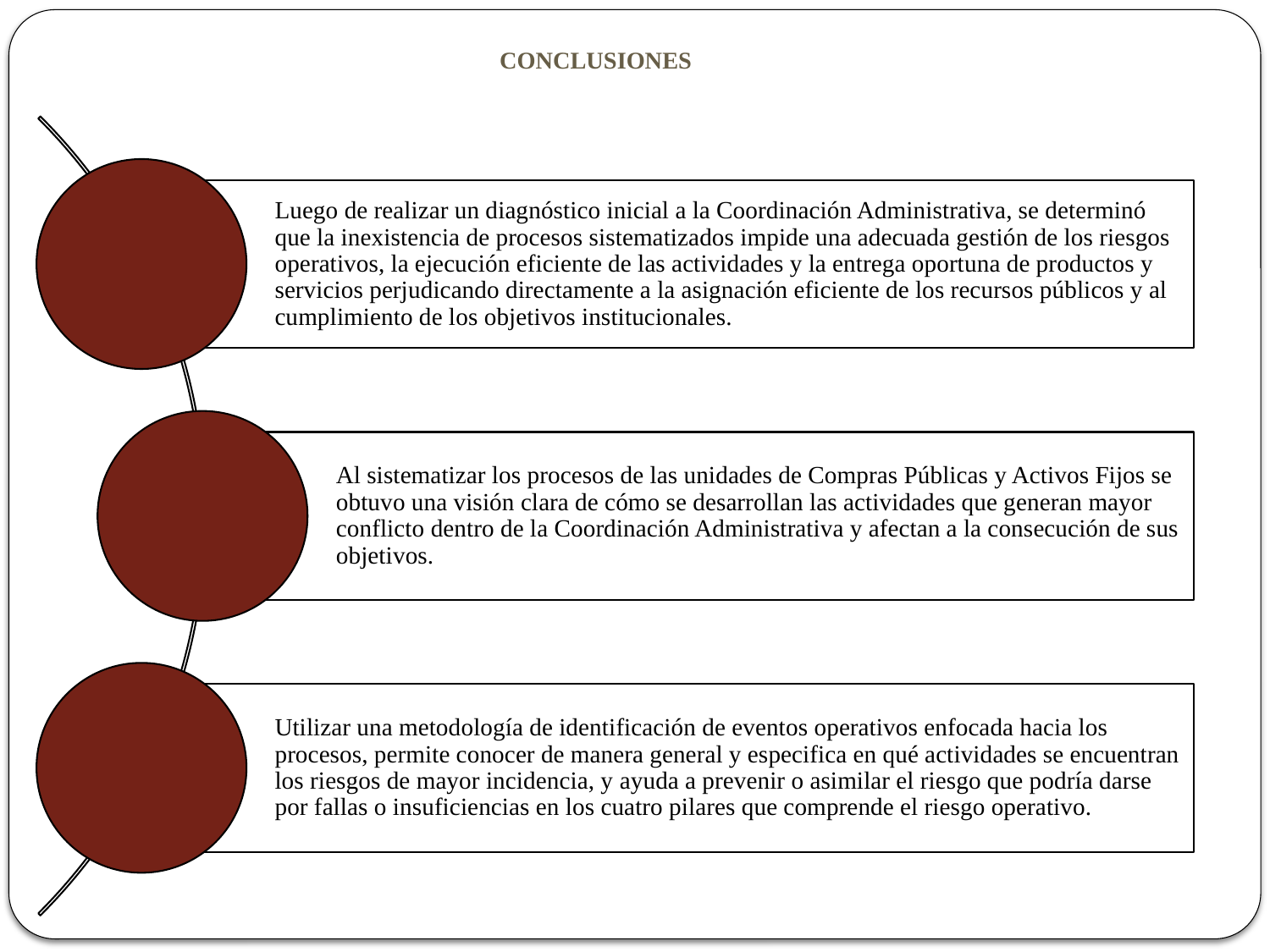

# conclusiones

Luego de realizar un diagnóstico inicial a la Coordinación Administrativa, se determinó que la inexistencia de procesos sistematizados impide una adecuada gestión de los riesgos operativos, la ejecución eficiente de las actividades y la entrega oportuna de productos y servicios perjudicando directamente a la asignación eficiente de los recursos públicos y al cumplimiento de los objetivos institucionales.
Objetivo 1

Al sistematizar los procesos de las unidades de Compras Públicas y Activos Fijos se obtuvo una visión clara de cómo se desarrollan las actividades que generan mayor conflicto dentro de la Coordinación Administrativa y afectan a la consecución de sus objetivos.
Objetivo 2

Utilizar una metodología de identificación de eventos operativos enfocada hacia los procesos, permite conocer de manera general y especifica en qué actividades se encuentran los riesgos de mayor incidencia, y ayuda a prevenir o asimilar el riesgo que podría darse por fallas o insuficiencias en los cuatro pilares que comprende el riesgo operativo.
Objetivo 3